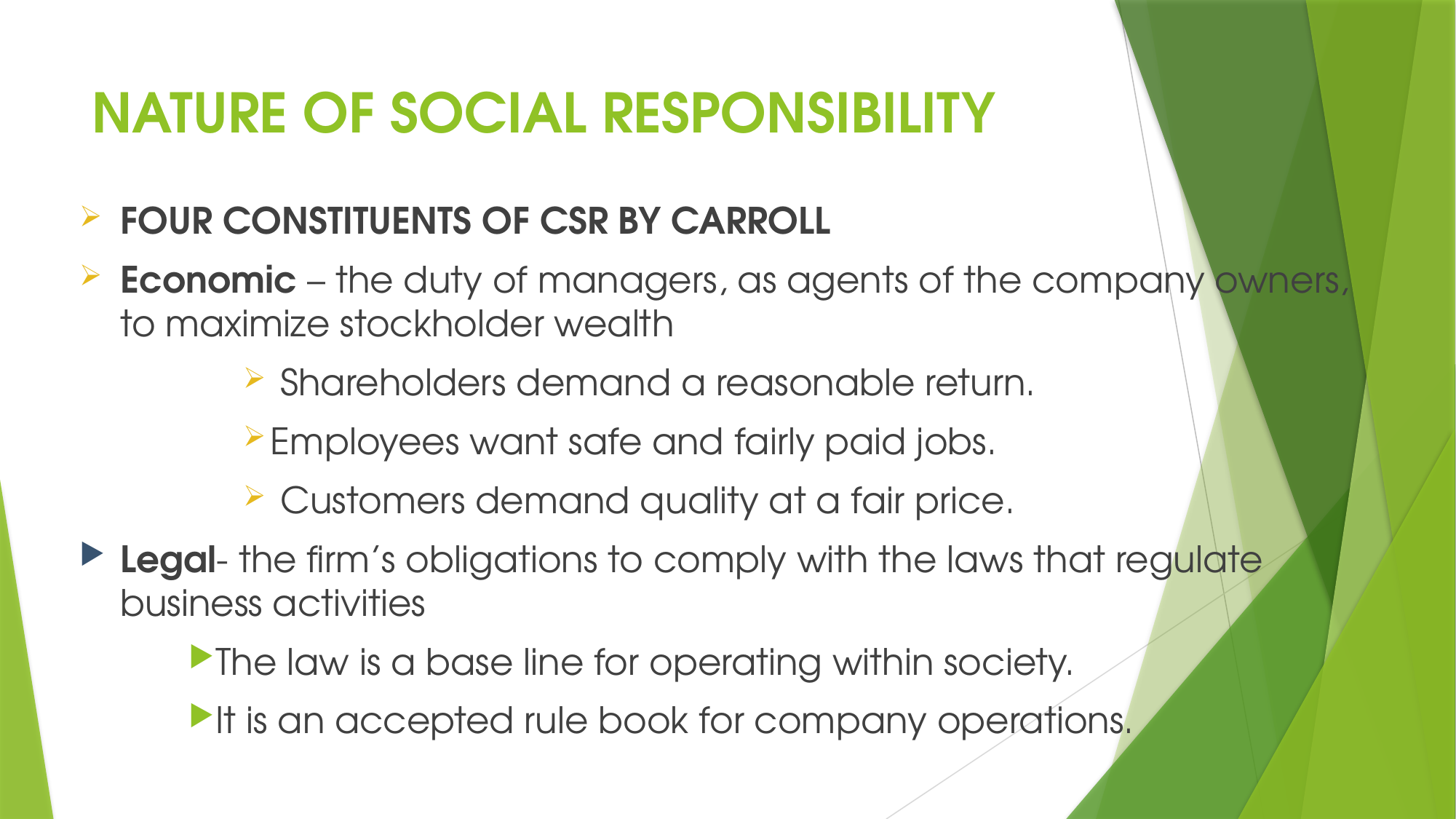

# NATURE OF SOCIAL RESPONSIBILITY

FOUR CONSTITUENTS OF CSR BY CARROLL
Economic – the duty of managers, as agents of the company owners, to maximize stockholder wealth
 Shareholders demand a reasonable return.
Employees want safe and fairly paid jobs.
 Customers demand quality at a fair price.
Legal- the firm’s obligations to comply with the laws that regulate business activities
The law is a base line for operating within society.
It is an accepted rule book for company operations.